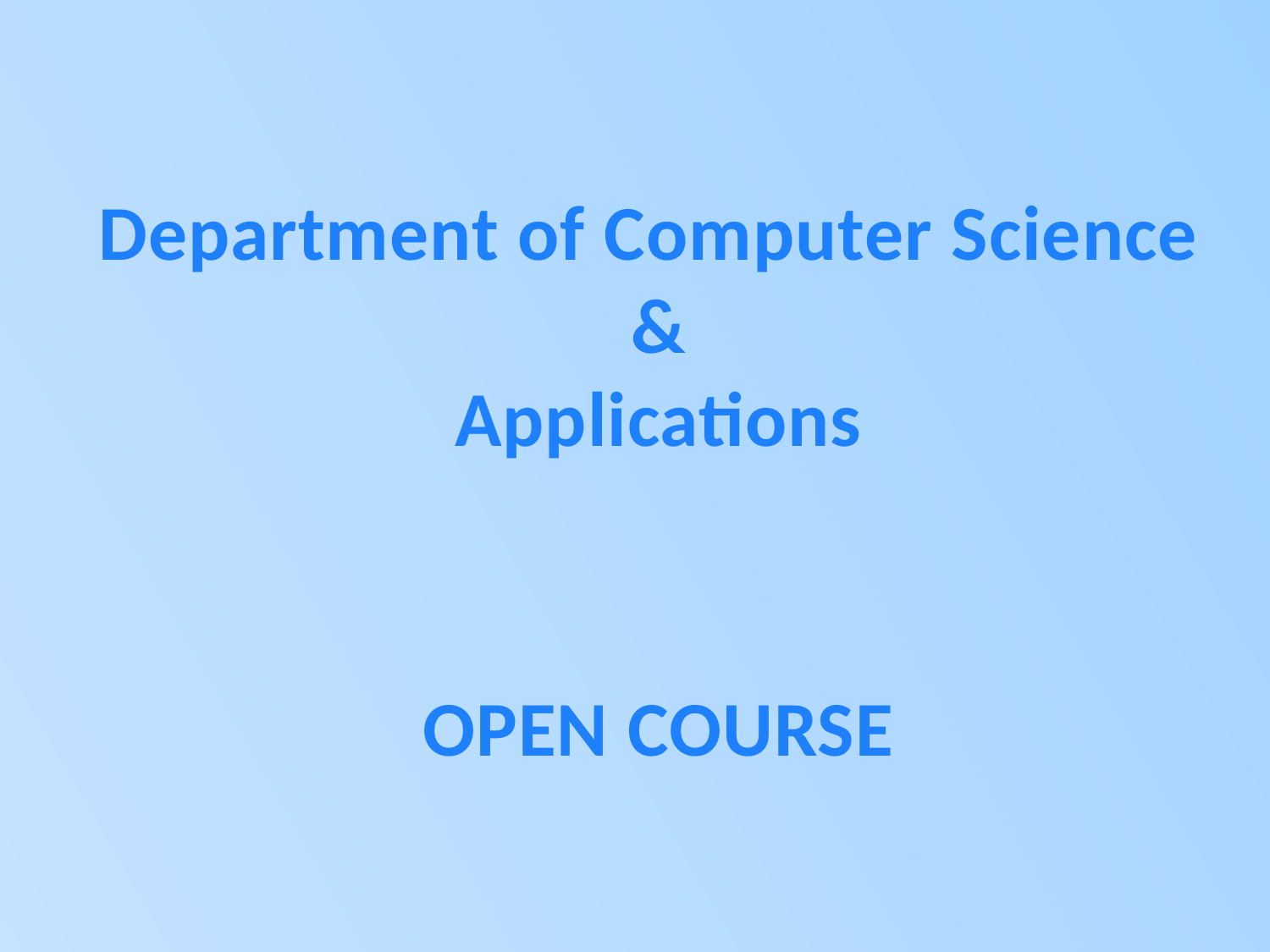

Department of Computer Science
&
Applications
OPEN COURSE